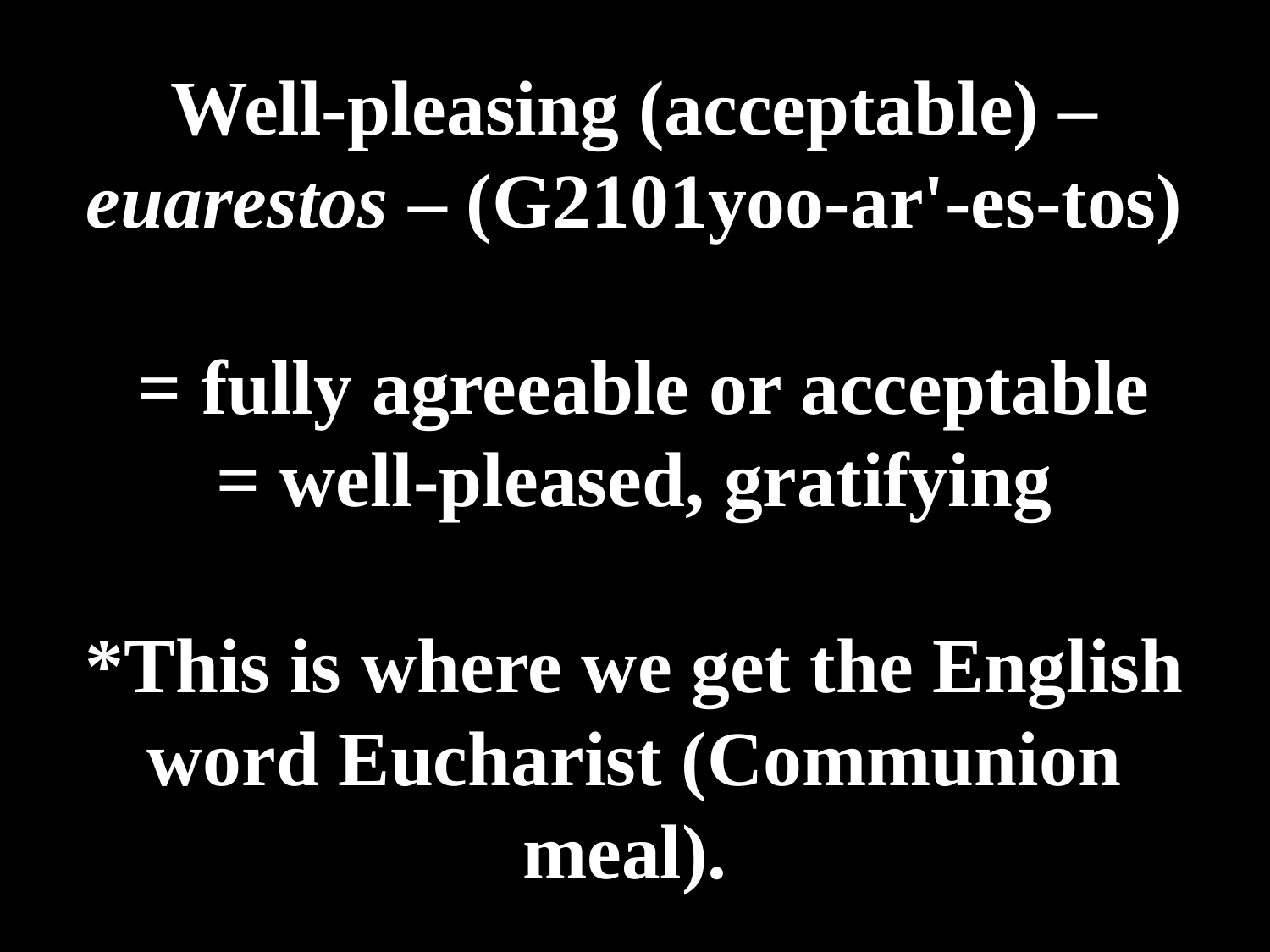

# Well-pleasing (acceptable) – euarestos – (G2101yoo-ar'-es-tos) = fully agreeable or acceptable = well-pleased, gratifying *This is where we get the English word Eucharist (Communion meal).